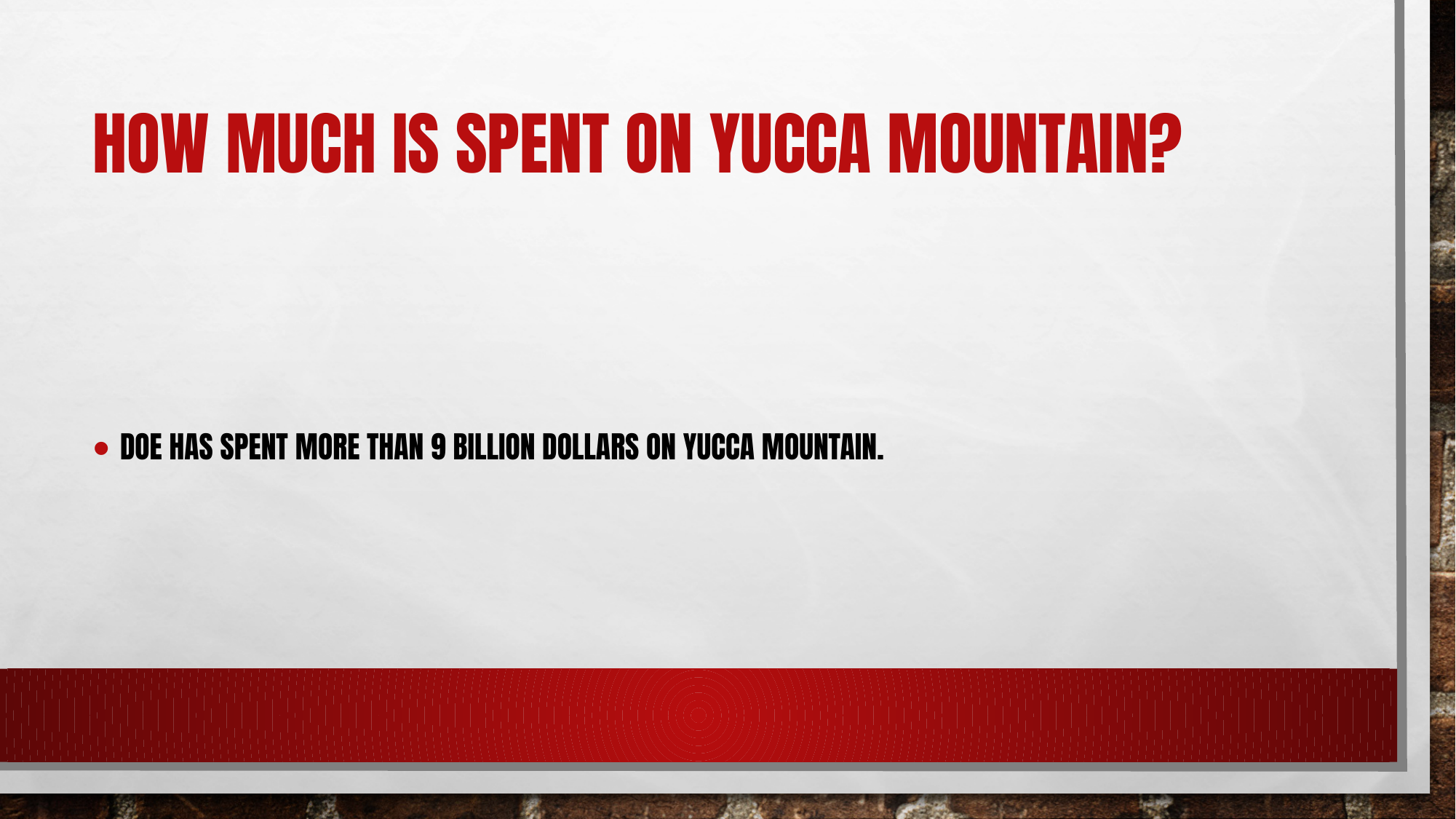

# How much is spent on yucca mountain?
Doe has spent more than 9 billion dollars on yucca mountain.